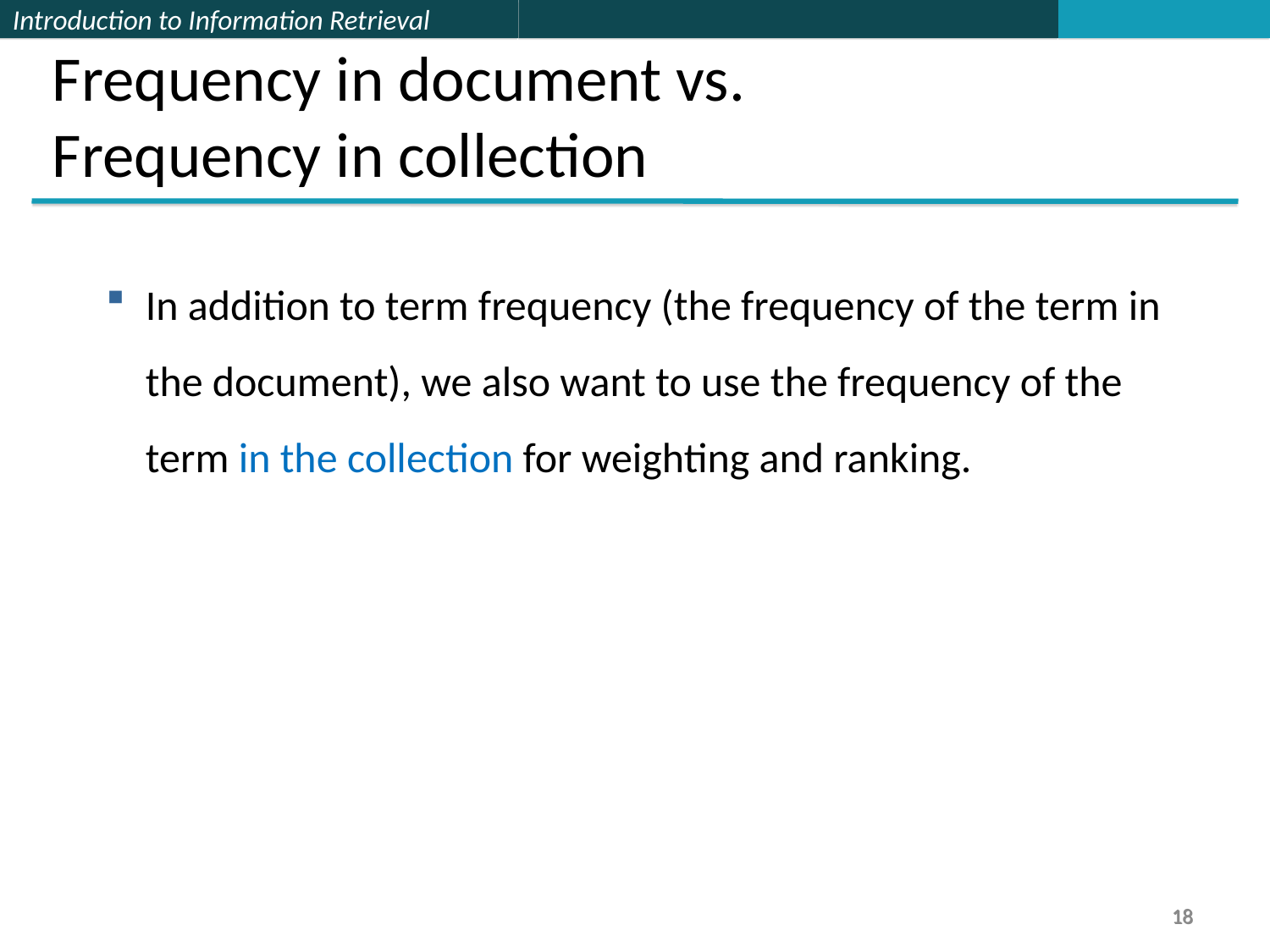

Frequency in document vs.
Frequency in collection
In addition to term frequency (the frequency of the term in the document), we also want to use the frequency of the term in the collection for weighting and ranking.
18
18